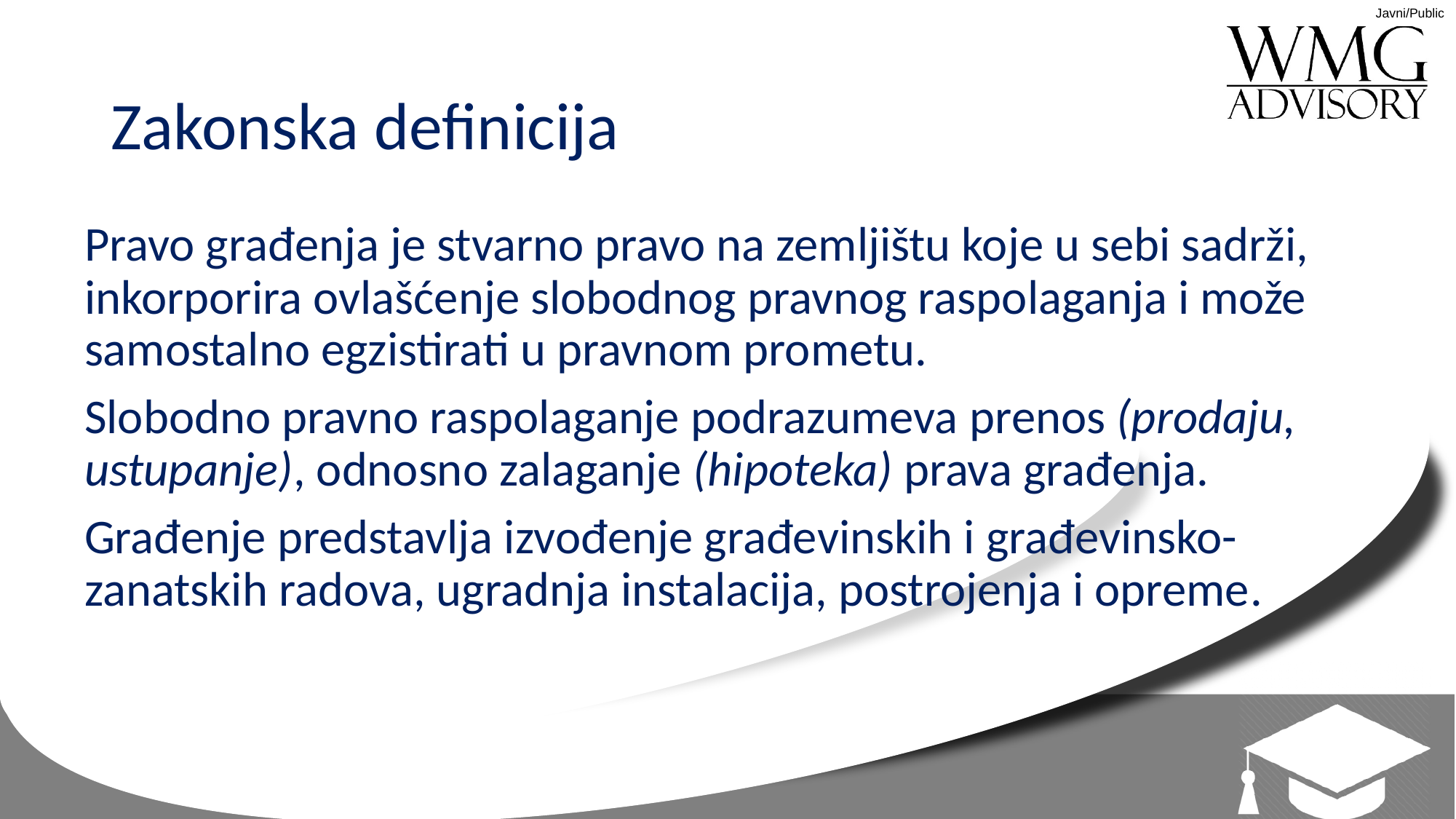

# Zakonska definicija
Pravo građenja je stvarno pravo na zemljištu koje u sebi sadrži, inkorporira ovlašćenje slobodnog pravnog raspolaganja i može samostalno egzistirati u pravnom prometu.
Slobodno pravno raspolaganje podrazumeva prenos (prodaju, ustupanje), odnosno zalaganje (hipoteka) prava građenja.
Građenje predstavlja izvođenje građevinskih i građevinsko-zanatskih radova, ugradnja instalacija, postrojenja i opreme.